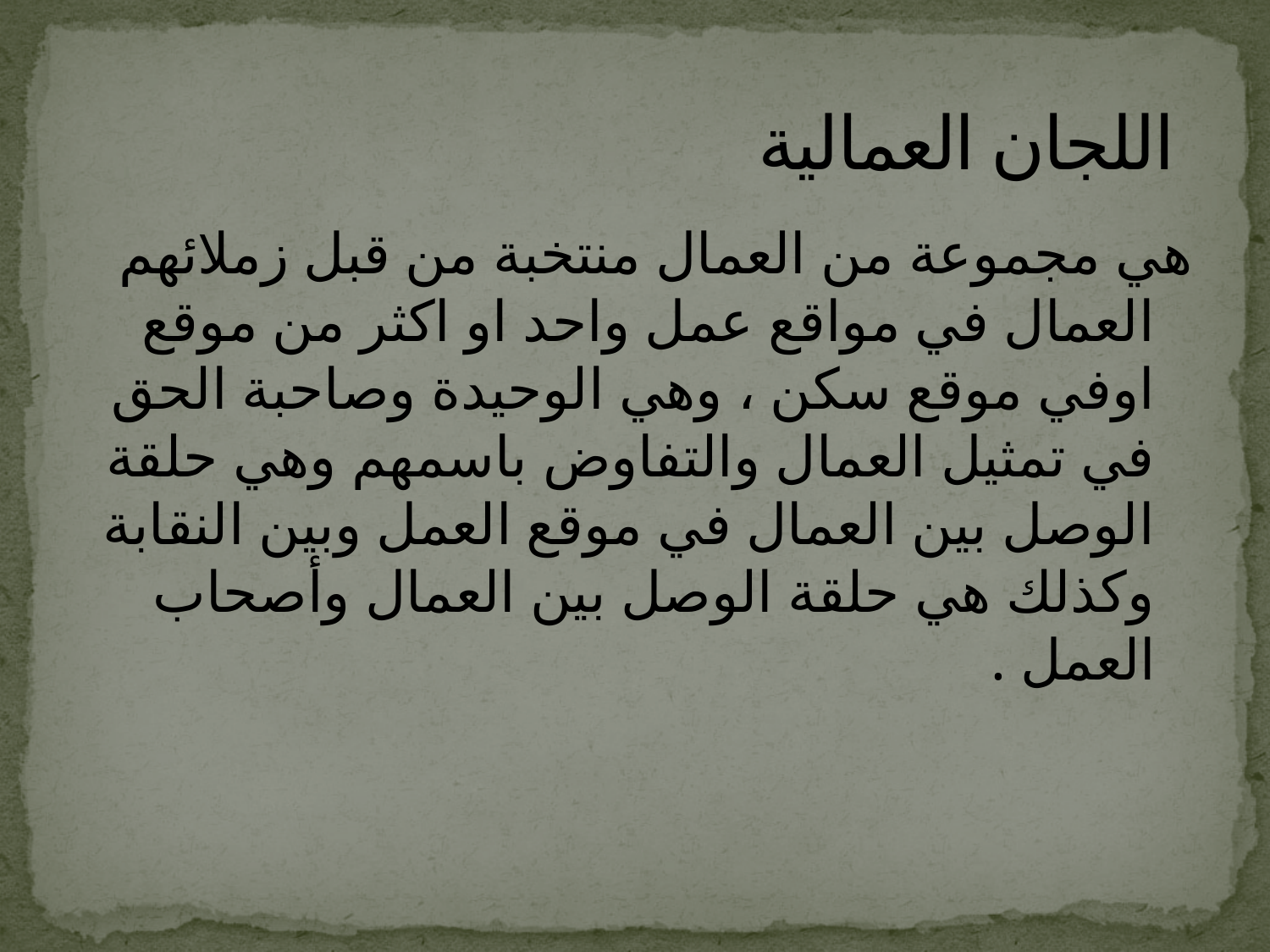

# اللجان العمالية
هي مجموعة من العمال منتخبة من قبل زملائهم العمال في مواقع عمل واحد او اكثر من موقع اوفي موقع سكن ، وهي الوحيدة وصاحبة الحق في تمثيل العمال والتفاوض باسمهم وهي حلقة الوصل بين العمال في موقع العمل وبين النقابة وكذلك هي حلقة الوصل بين العمال وأصحاب العمل .